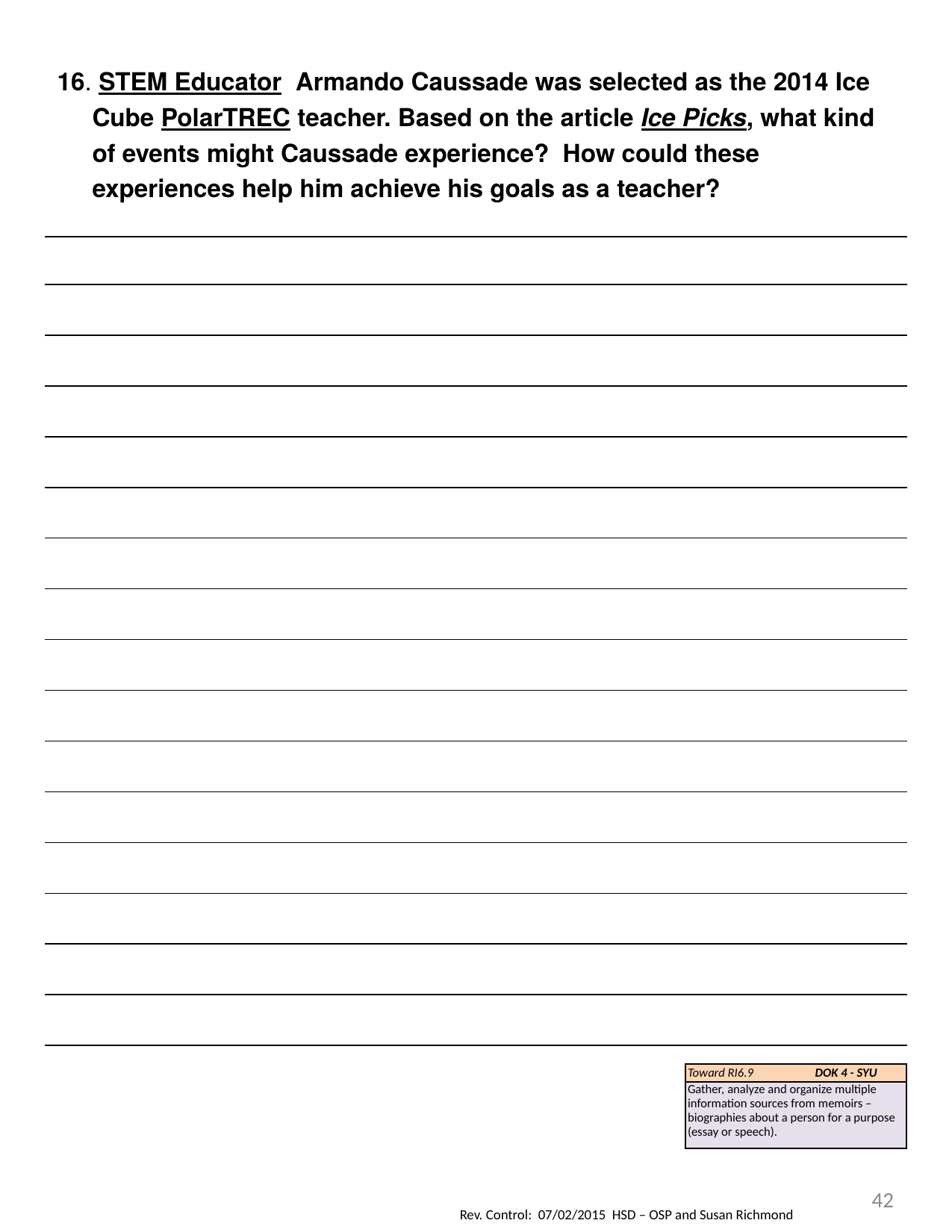

| 16. STEM Educator Armando Caussade was selected as the 2014 Ice Cube PolarTREC teacher. Based on the article Ice Picks, what kind of events might Caussade experience? How could these experiences help him achieve his goals as a teacher? |
| --- |
|  |
|  |
|  |
|  |
|  |
|  |
|  |
|  |
|  |
|  |
|  |
|  |
|  |
|  |
|  |
|  |
| Toward RI6.9 DOK 4 - SYU |
| --- |
| Gather, analyze and organize multiple information sources from memoirs –biographies about a person for a purpose (essay or speech). |
42